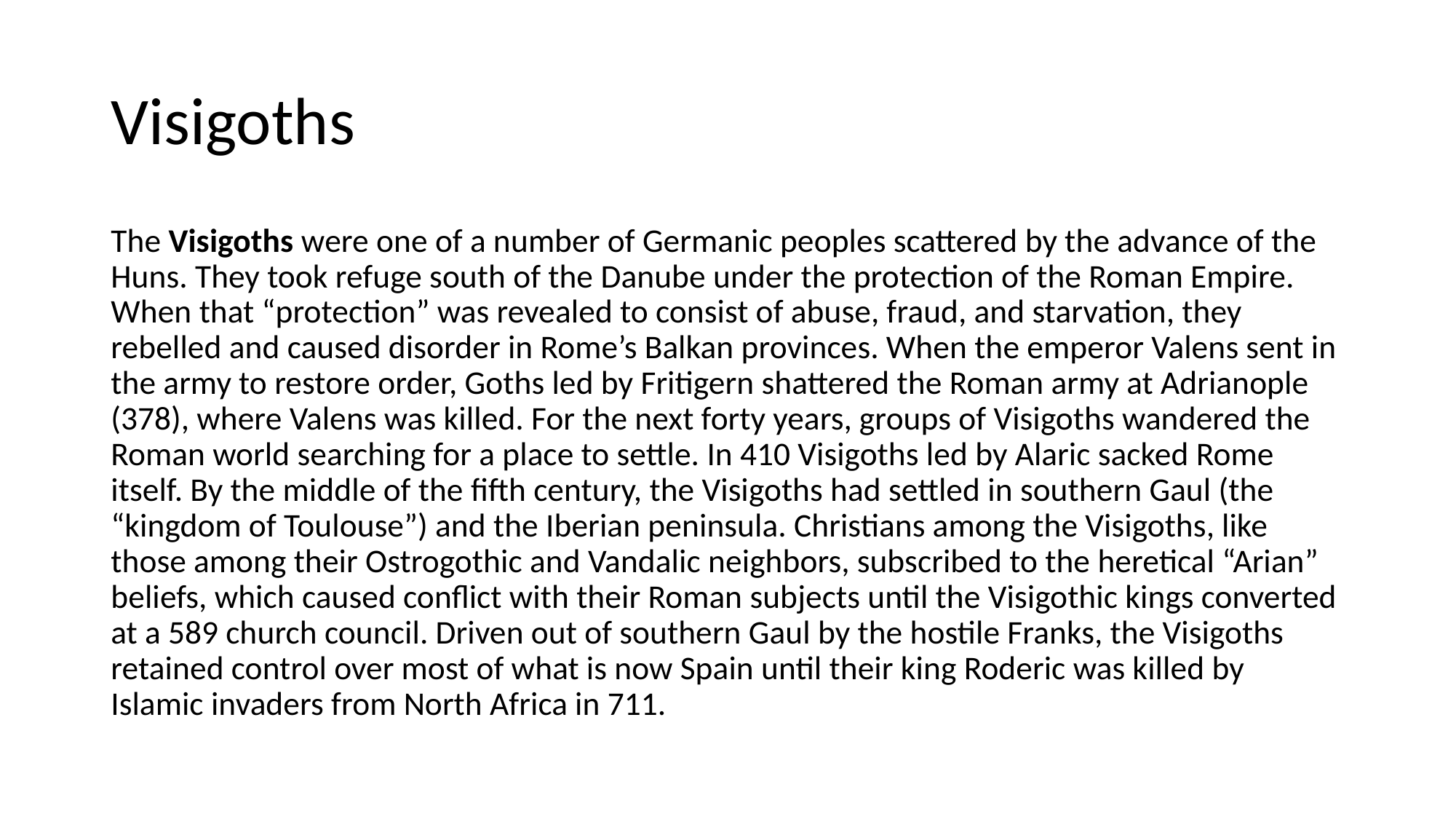

# Visigoths
The Visigoths were one of a number of Germanic peoples scattered by the advance of the Huns. They took refuge south of the Danube under the protection of the Roman Empire. When that “protection” was revealed to consist of abuse, fraud, and starvation, they rebelled and caused disorder in Rome’s Balkan provinces. When the emperor Valens sent in the army to restore order, Goths led by Fritigern shattered the Roman army at Adrianople (378), where Valens was killed. For the next forty years, groups of Visigoths wandered the Roman world searching for a place to settle. In 410 Visigoths led by Alaric sacked Rome itself. By the middle of the fifth century, the Visigoths had settled in southern Gaul (the “kingdom of Toulouse”) and the Iberian peninsula. Christians among the Visigoths, like those among their Ostrogothic and Vandalic neighbors, subscribed to the heretical “Arian” beliefs, which caused conflict with their Roman subjects until the Visigothic kings converted at a 589 church council. Driven out of southern Gaul by the hostile Franks, the Visigoths retained control over most of what is now Spain until their king Roderic was killed by Islamic invaders from North Africa in 711.